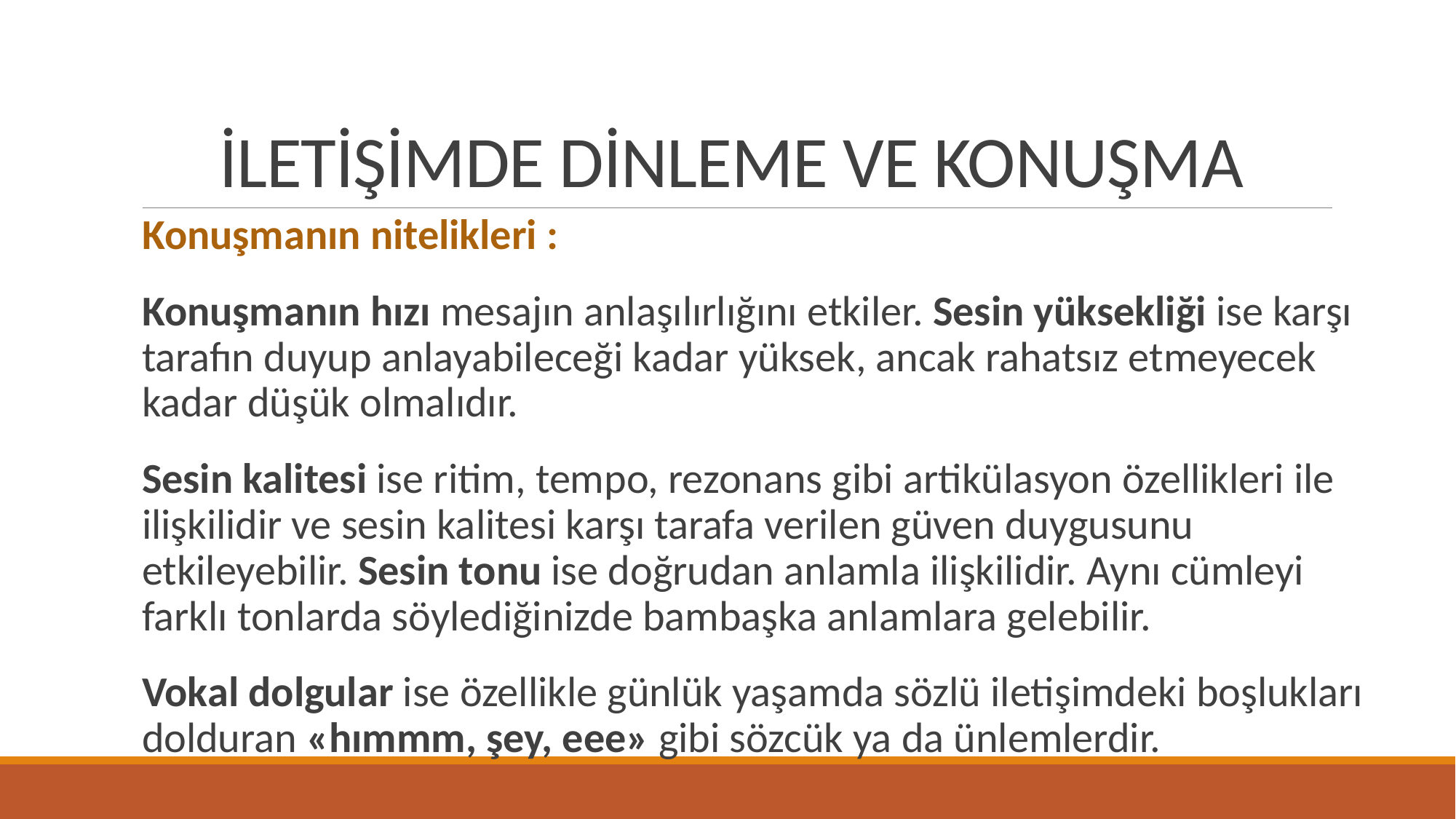

# İLETİŞİMDE DİNLEME VE KONUŞMA
Konuşmanın nitelikleri :
Konuşmanın hızı mesajın anlaşılırlığını etkiler. Sesin yüksekliği ise karşı tarafın duyup anlayabileceği kadar yüksek, ancak rahatsız etmeyecek kadar düşük olmalıdır.
Sesin kalitesi ise ritim, tempo, rezonans gibi artikülasyon özellikleri ile ilişkilidir ve sesin kalitesi karşı tarafa verilen güven duygusunu etkileyebilir. Sesin tonu ise doğrudan anlamla ilişkilidir. Aynı cümleyi farklı tonlarda söylediğinizde bambaşka anlamlara gelebilir.
Vokal dolgular ise özellikle günlük yaşamda sözlü iletişimdeki boşlukları dolduran «hımmm, şey, eee» gibi sözcük ya da ünlemlerdir.